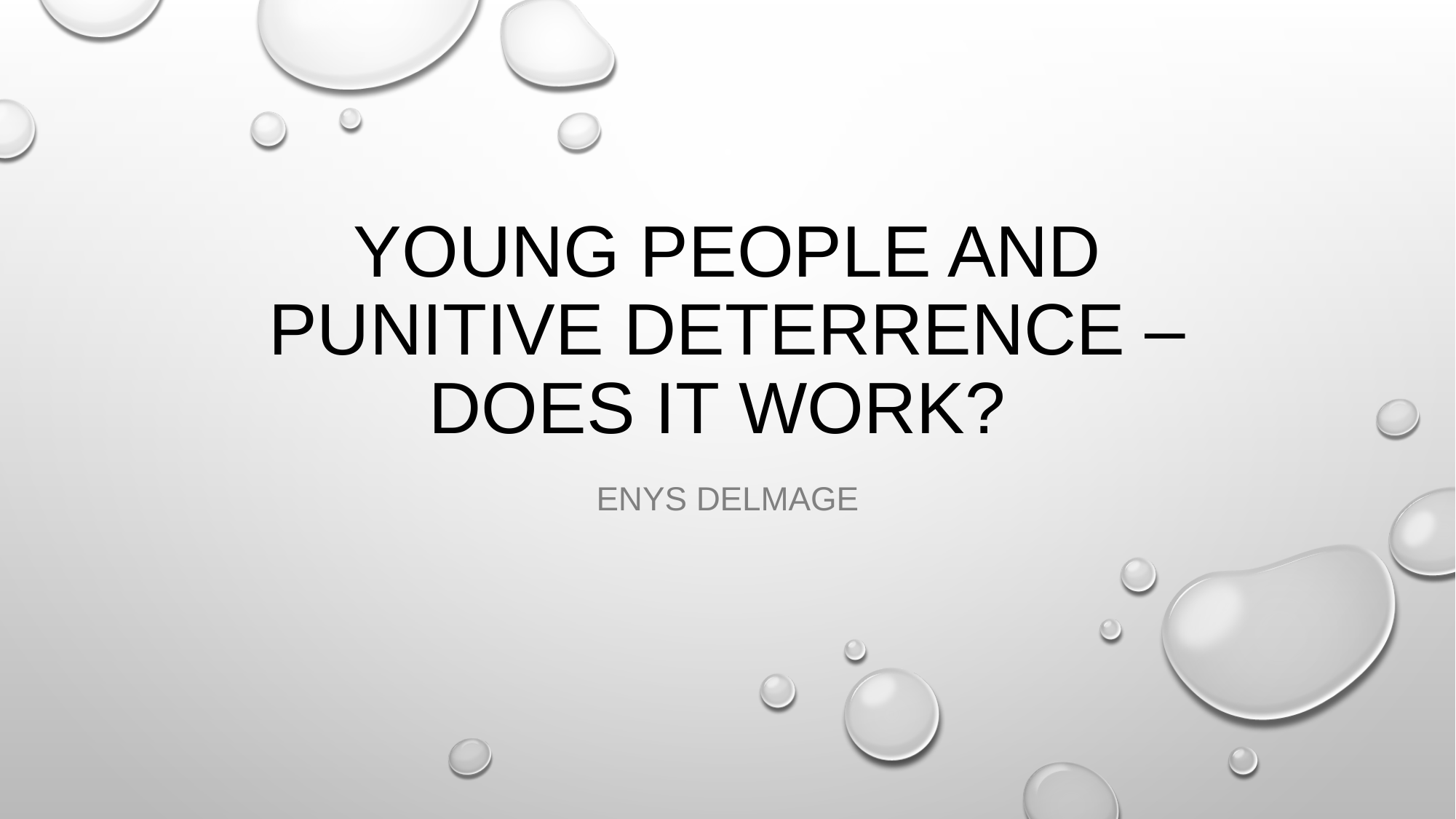

# Young People and Punitive Deterrence – does it work?
Enys Delmage